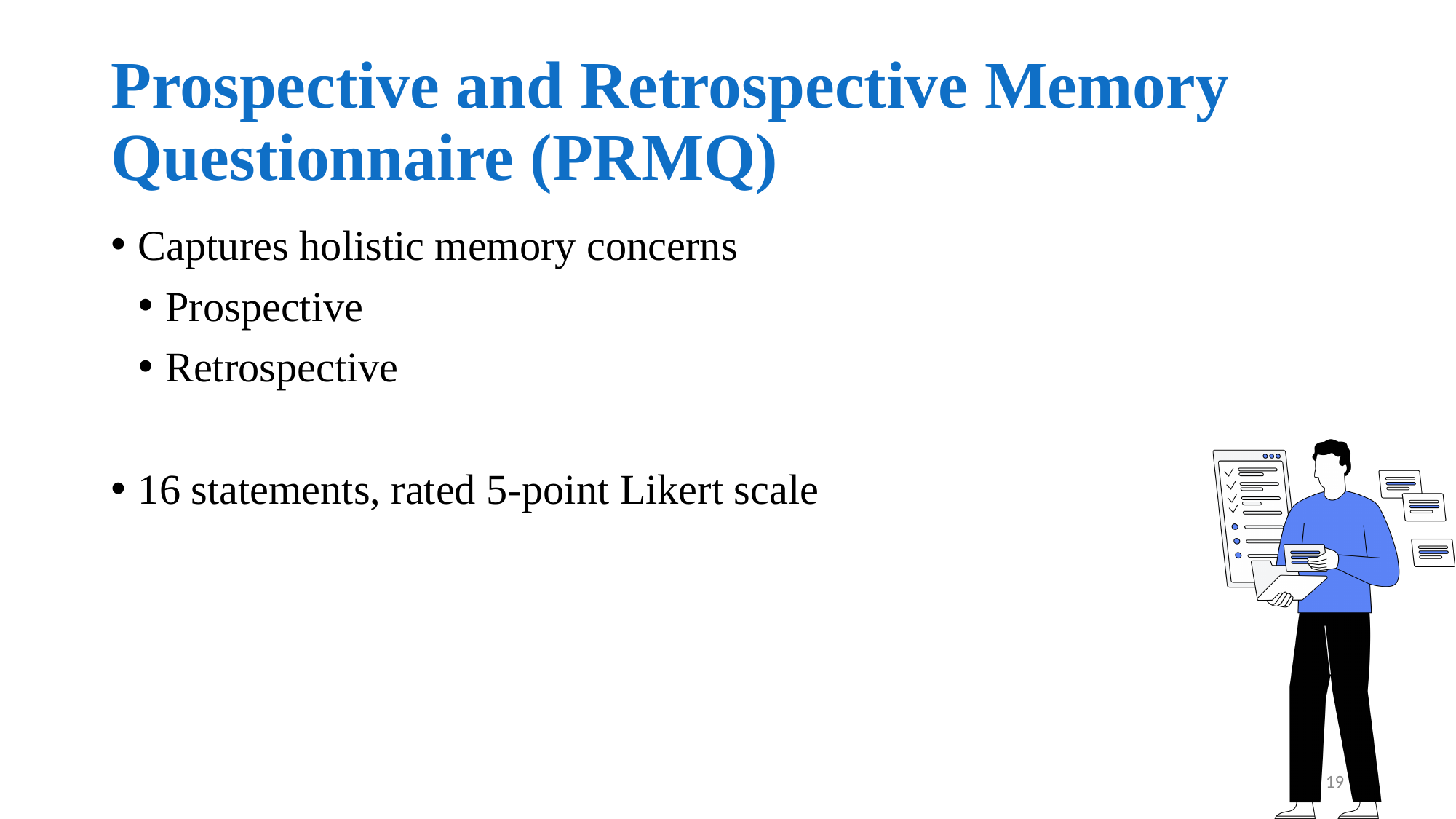

# Prospective and Retrospective Memory Questionnaire (PRMQ)
Captures holistic memory concerns
Prospective
Retrospective

16 statements, rated 5-point Likert scale

19